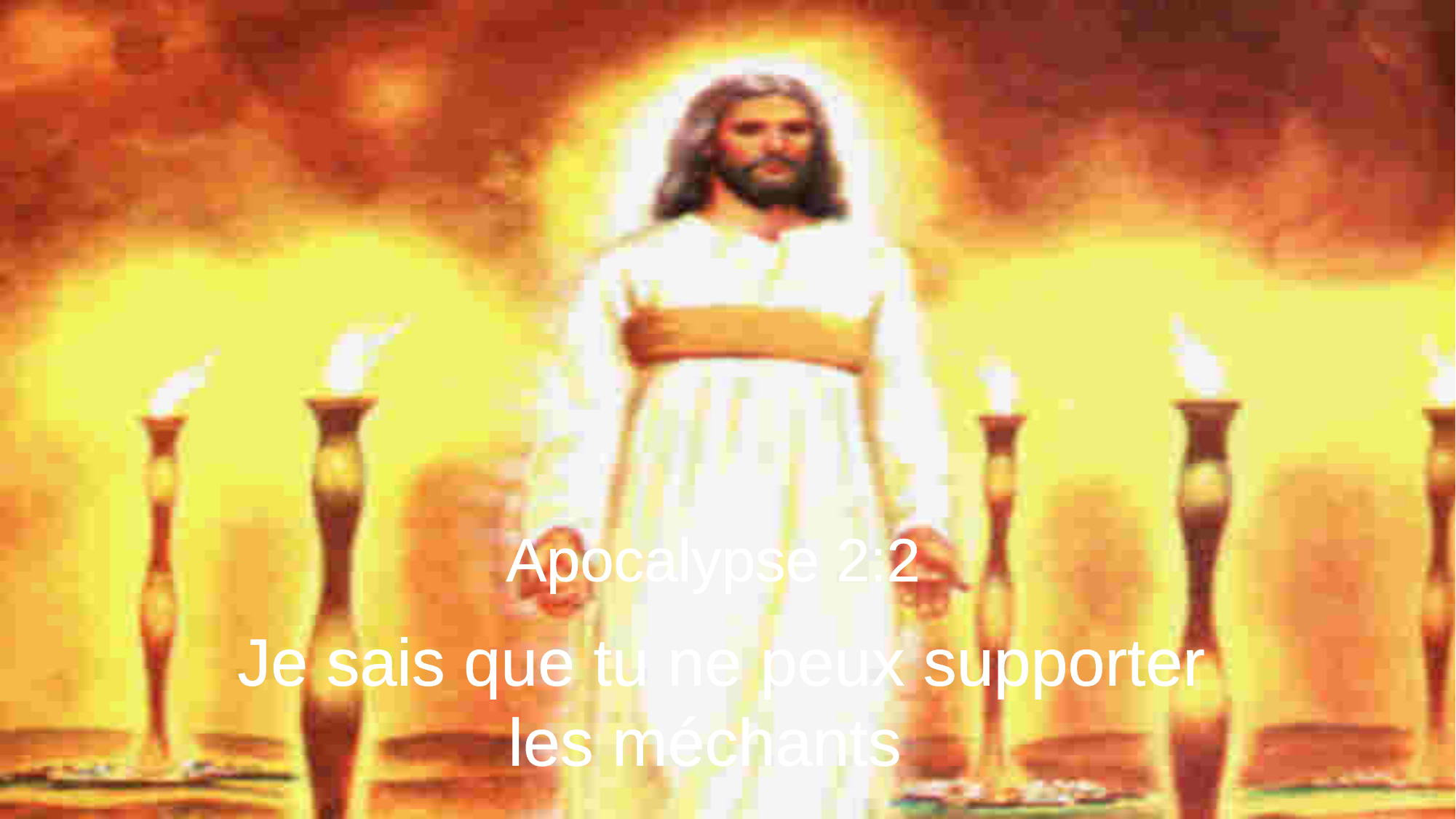

Apocalypse 2:2
Je sais que tu ne peux supporter les méchants